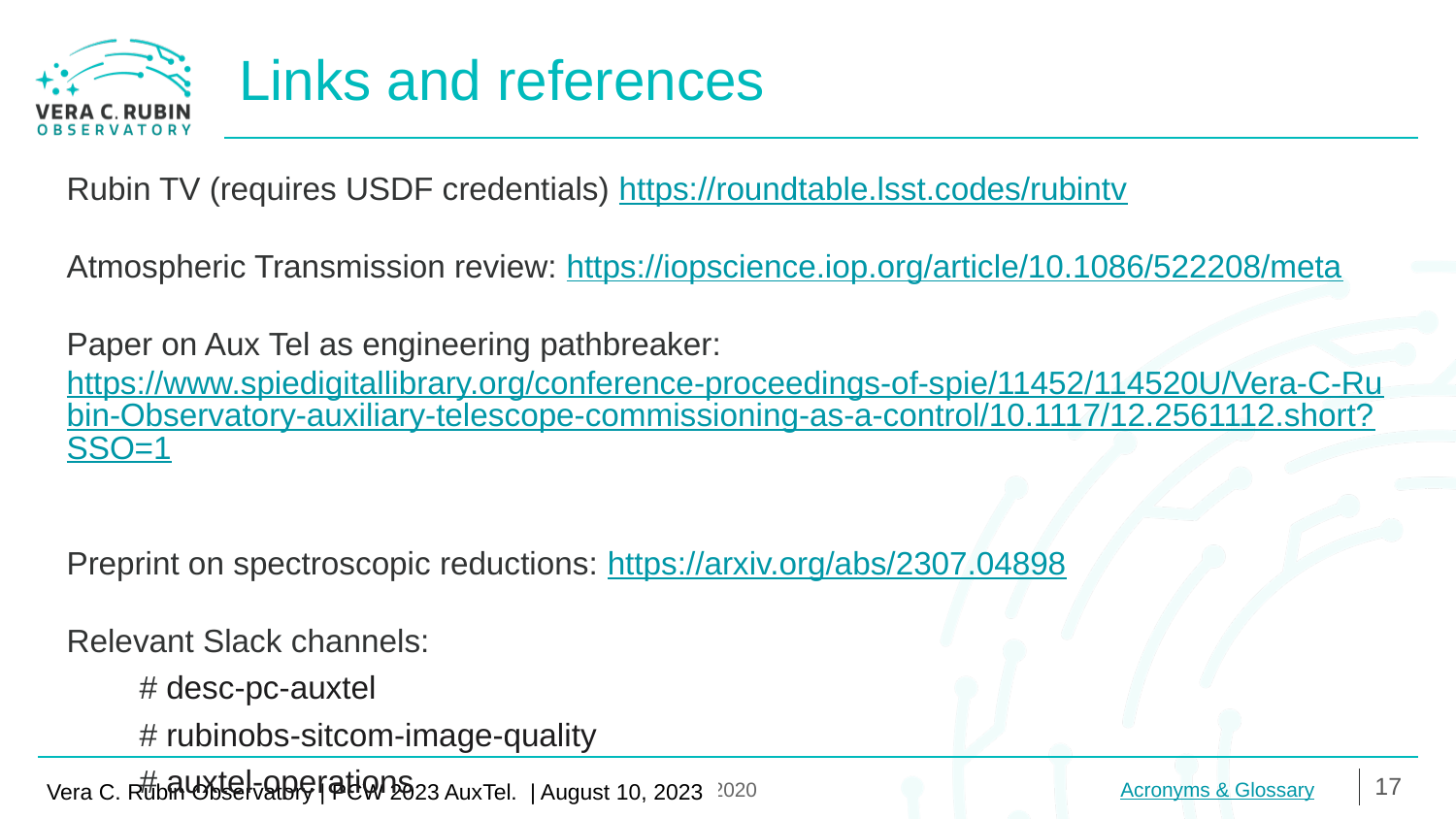

# Links and references
Rubin TV (requires USDF credentials) https://roundtable.lsst.codes/rubintv

Atmospheric Transmission review: https://iopscience.iop.org/article/10.1086/522208/meta

Paper on Aux Tel as engineering pathbreaker: https://www.spiedigitallibrary.org/conference-proceedings-of-spie/11452/114520U/Vera-C-Rubin-Observatory-auxiliary-telescope-commissioning-as-a-control/10.1117/12.2561112.short?SSO=1

Preprint on spectroscopic reductions: https://arxiv.org/abs/2307.04898

Relevant Slack channels:
# desc-pc-auxtel
# rubinobs-sitcom-image-quality
# auxtel-operations

17